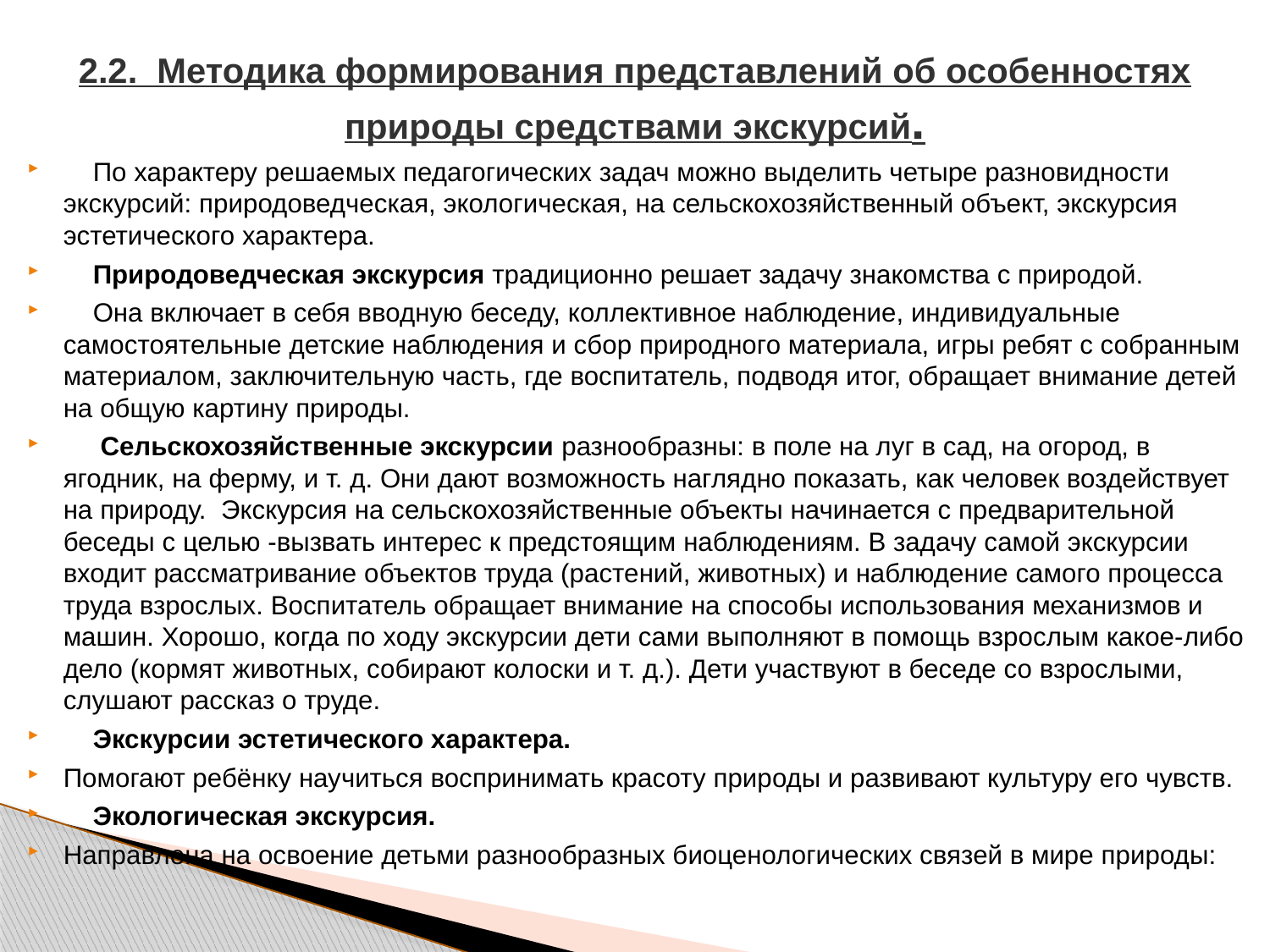

# 2.2.  Методика формирования представлений об особенностях природы средствами экскурсий.
    По характеру решаемых педагогических задач можно выделить четыре разновидности экскурсий: природоведческая, экологическая, на сельскохозяйственный объект, экскурсия эстетического характера.
    Природоведческая экскурсия традиционно решает задачу знакомства с природой.
    Она включает в себя вводную беседу, коллективное наблюдение, индивидуальные самостоятельные детские наблюдения и сбор природного материала, игры ребят с собранным материалом, заключительную часть, где воспитатель, подводя итог, обращает внимание детей на общую картину природы.
     Сельскохозяйственные экскурсии разнообразны: в поле на луг в сад, на огород, в ягодник, на ферму, и т. д. Они дают возможность наглядно показать, как человек воздействует на природу.  Экскурсия на сельскохозяйственные объекты начинается с предварительной беседы с целью -вызвать интерес к предстоящим наблюдениям. В задачу самой экскурсии входит рассматривание объектов труда (растений, животных) и наблюдение самого процесса труда взрослых. Воспитатель обращает внимание на способы использования механизмов и машин. Хорошо, когда по ходу экскурсии дети сами выполняют в помощь взрослым какое-либо дело (кормят животных, собирают колоски и т. д.). Дети участвуют в беседе со взрослыми, слушают рассказ о труде.
    Экскурсии эстетического характера.
Помогают ребёнку научиться воспринимать красоту природы и развивают культуру его чувств.
    Экологическая экскурсия.
Направлена на освоение детьми разнообразных биоценологических связей в мире природы: